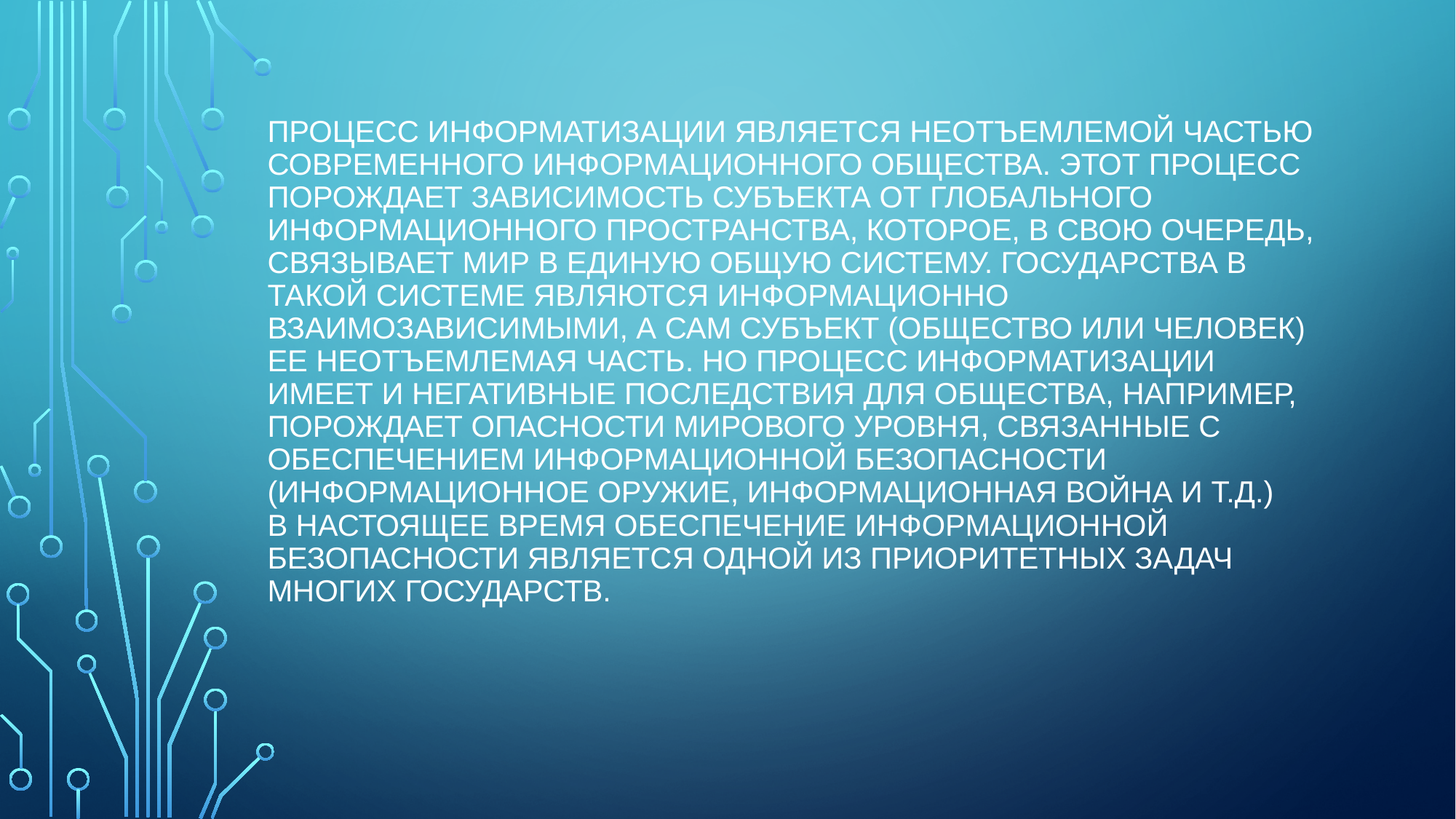

# Процесс информатизации является неотъемлемой частью современного информационного общества. Этот процесс порождает зависимость субъекта от глобального информационного пространства, которое, в свою очередь, связывает мир в единую общую систему. Государства в такой системе являются информационно взаимозависимыми, а сам субъект (общество или человек) ее неотъемлемая часть. Но процесс информатизации имеет и негативные последствия для общества, например, порождает опасности мирового уровня, связанные с обеспечением информационной безопасности (информационное оружие, информационная война и т.д.) В настоящее время обеспечение информационной безопасности является одной из приоритетных задач многих государств.